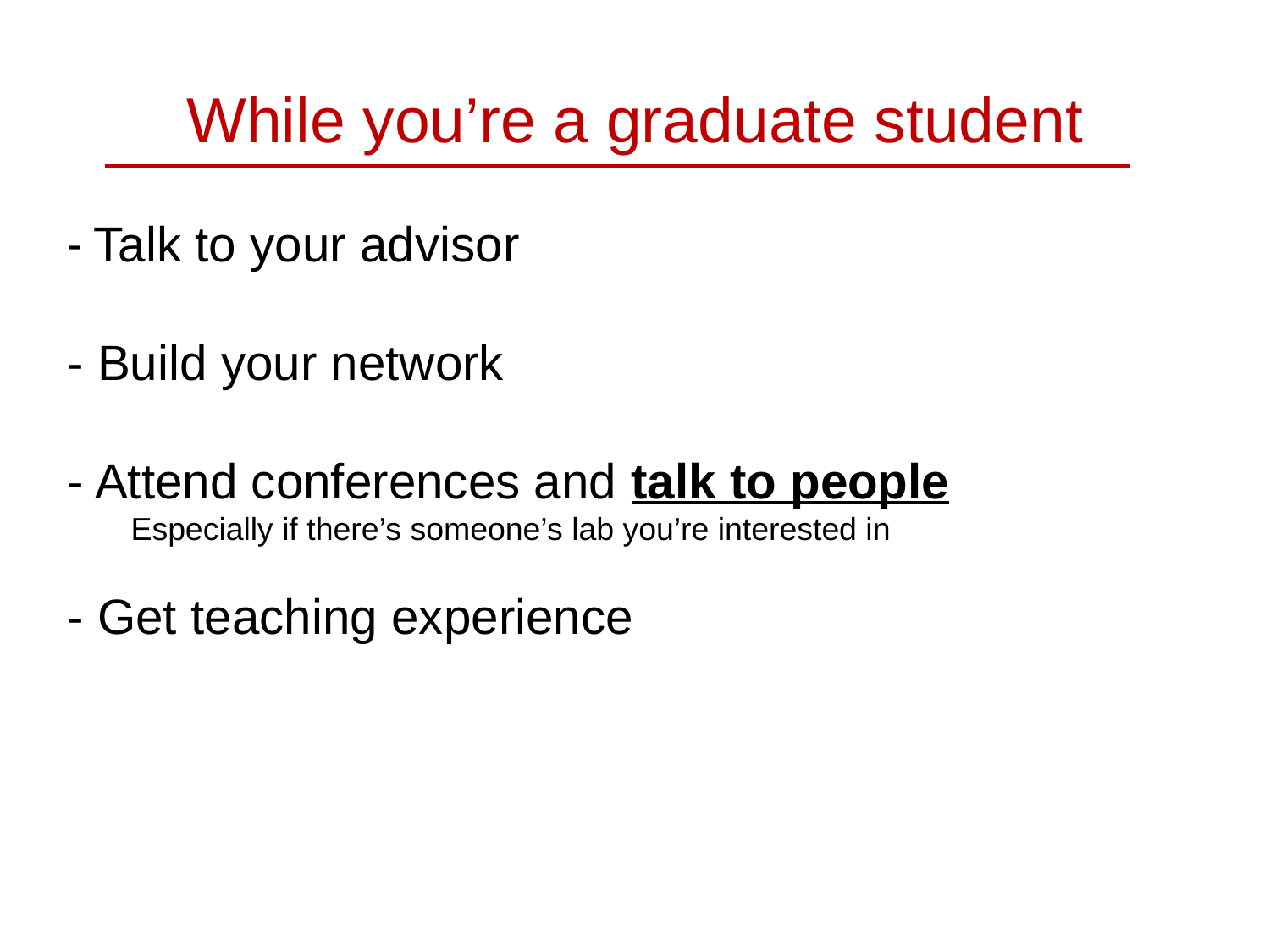

# While you’re a graduate student
- Talk to your advisor

- Build your network

- Attend conferences and talk to people
Especially if there’s someone’s lab you’re interested in

- Get teaching experience